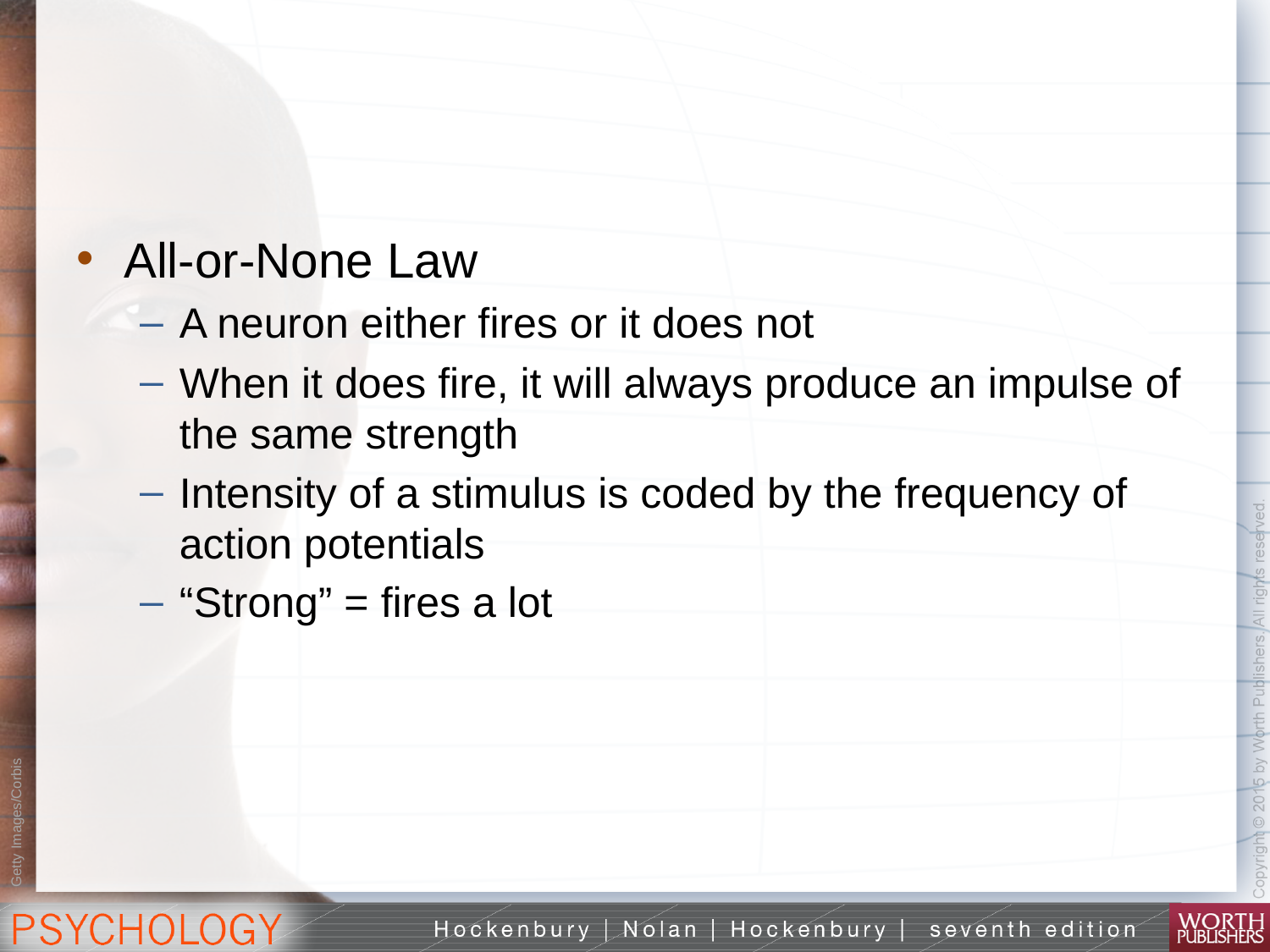

#
All-or-None Law
A neuron either fires or it does not
When it does fire, it will always produce an impulse of the same strength
Intensity of a stimulus is coded by the frequency of action potentials
“Strong” = fires a lot